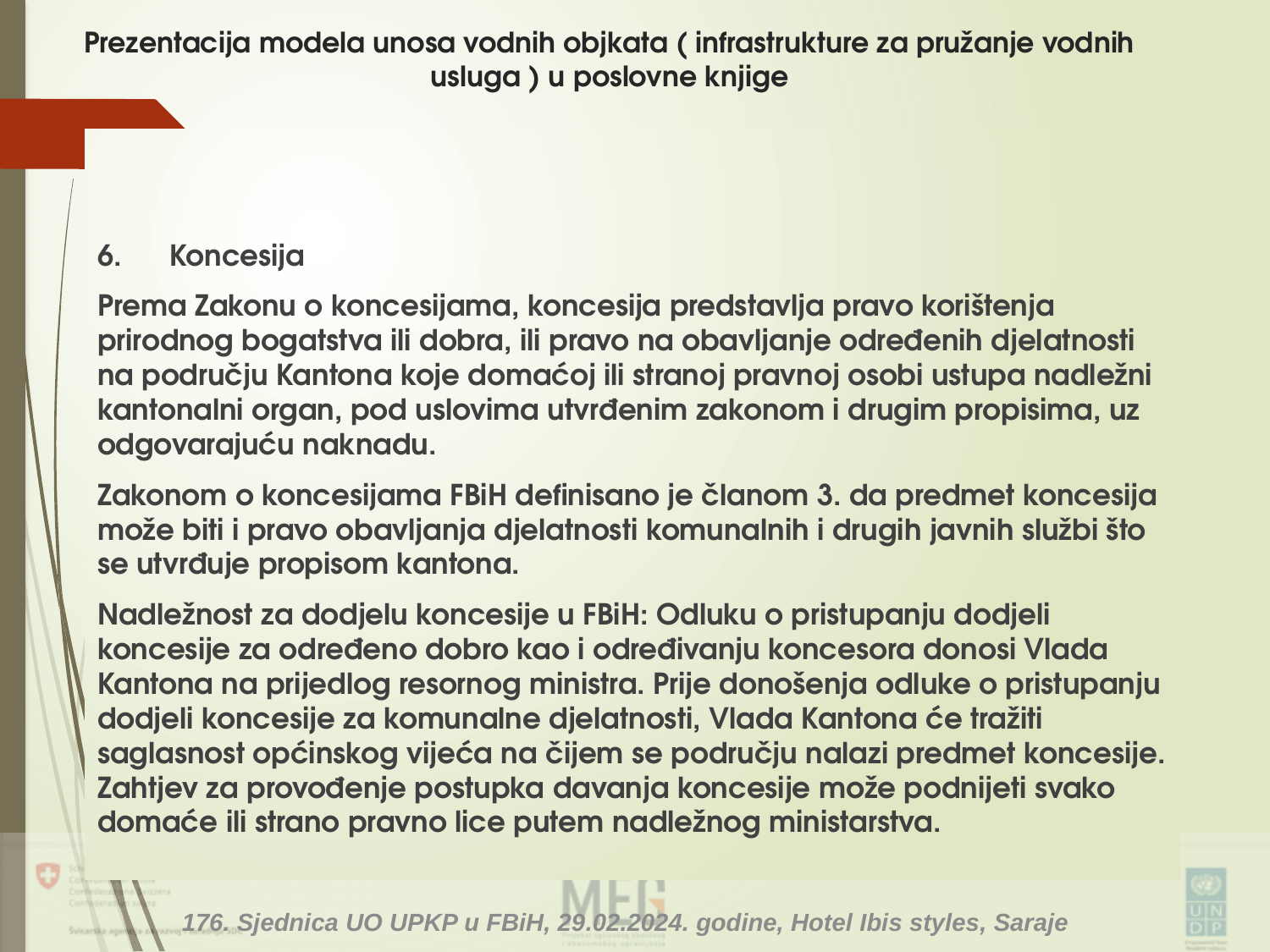

# Prezentacija modela unosa vodnih objkata ( infrastrukture za pružanje vodnih usluga ) u poslovne knjige

6.      Koncesija
Prema Zakonu o koncesijama, koncesija predstavlja pravo korištenja prirodnog bogatstva ili dobra, ili pravo na obavljanje određenih djelatnosti na području Kantona koje domaćoj ili stranoj pravnoj osobi ustupa nadležni kantonalni organ, pod uslovima utvrđenim zakonom i drugim propisima, uz odgovarajuću naknadu.
Zakonom o koncesijama FBiH definisano je članom 3. da predmet koncesija može biti i pravo obavljanja djelatnosti komunalnih i drugih javnih službi što se utvrđuje propisom kantona.
Nadležnost za dodjelu koncesije u FBiH: Odluku o pristupanju dodjeli koncesije za određeno dobro kao i određivanju koncesora donosi Vlada Kantona na prijedlog resornog ministra. Prije donošenja odluke o pristupanju dodjeli koncesije za komunalne djelatnosti, Vlada Kantona će tražiti saglasnost općinskog vijeća na čijem se području nalazi predmet koncesije. Zahtjev za provođenje postupka davanja koncesije može podnijeti svako domaće ili strano pravno lice putem nadležnog ministarstva.

176. Sjednica UO UPKP u FBiH, 29.02.2024. godine, Hotel Ibis styles, Saraje